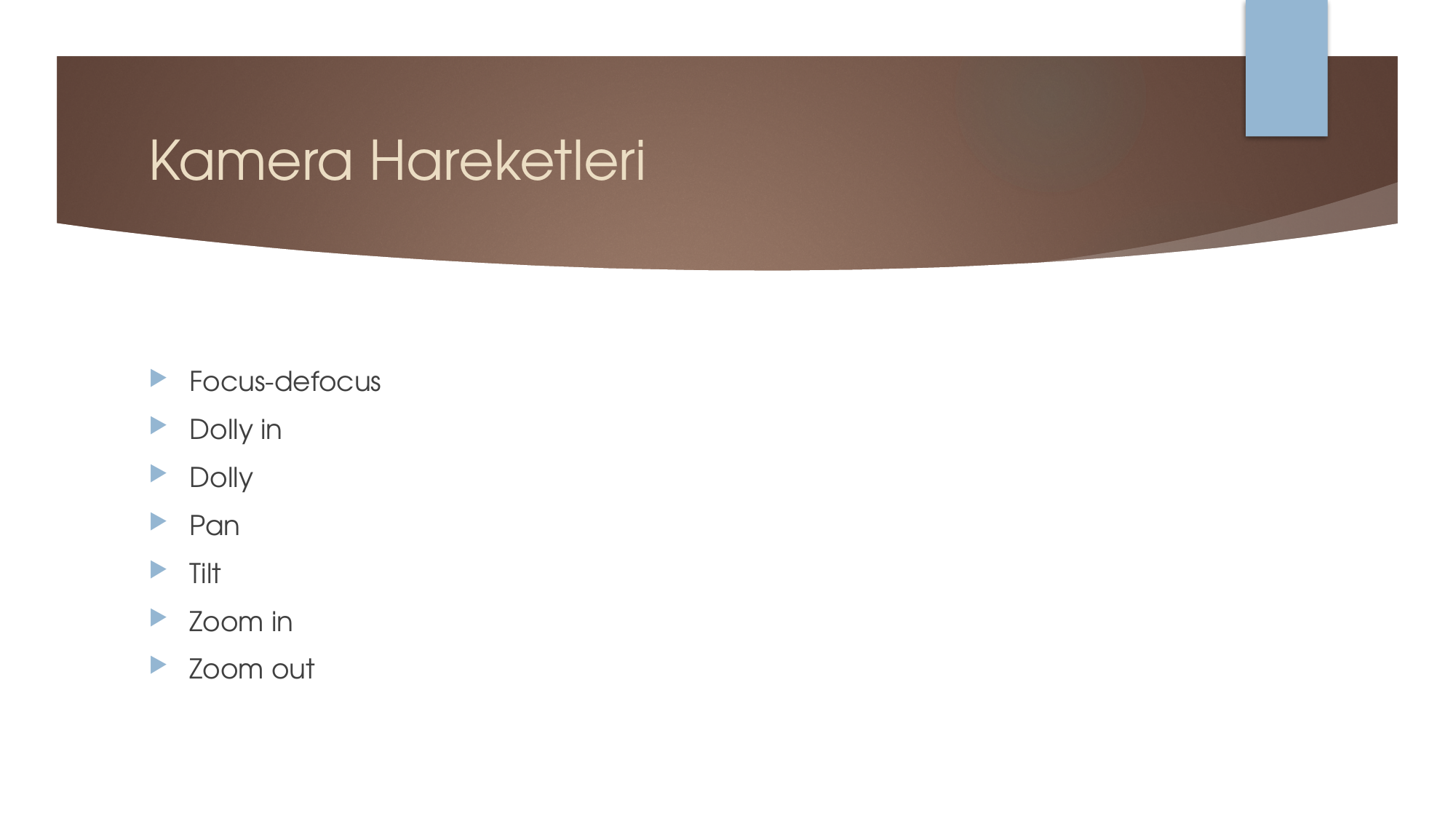

# Kamera Hareketleri

Focus-defocus
Dolly in
Dolly
Pan
Tilt
Zoom in
Zoom out